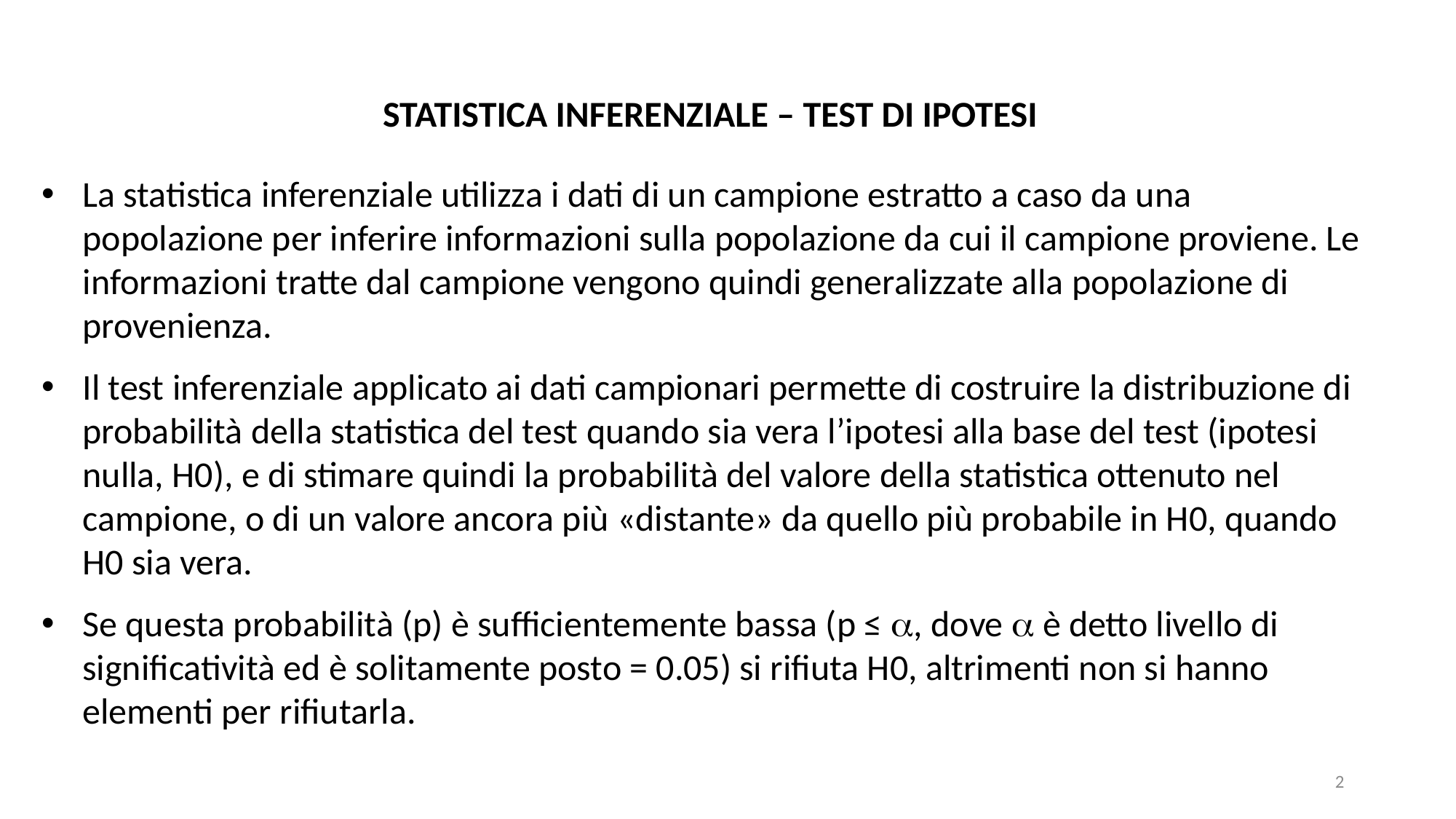

STATISTICA INFERENZIALE – TEST DI IPOTESI
La statistica inferenziale utilizza i dati di un campione estratto a caso da una popolazione per inferire informazioni sulla popolazione da cui il campione proviene. Le informazioni tratte dal campione vengono quindi generalizzate alla popolazione di provenienza.
Il test inferenziale applicato ai dati campionari permette di costruire la distribuzione di probabilità della statistica del test quando sia vera l’ipotesi alla base del test (ipotesi nulla, H0), e di stimare quindi la probabilità del valore della statistica ottenuto nel campione, o di un valore ancora più «distante» da quello più probabile in H0, quando H0 sia vera.
Se questa probabilità (p) è sufficientemente bassa (p ≤ α, dove α è detto livello di significatività ed è solitamente posto = 0.05) si rifiuta H0, altrimenti non si hanno elementi per rifiutarla.
2